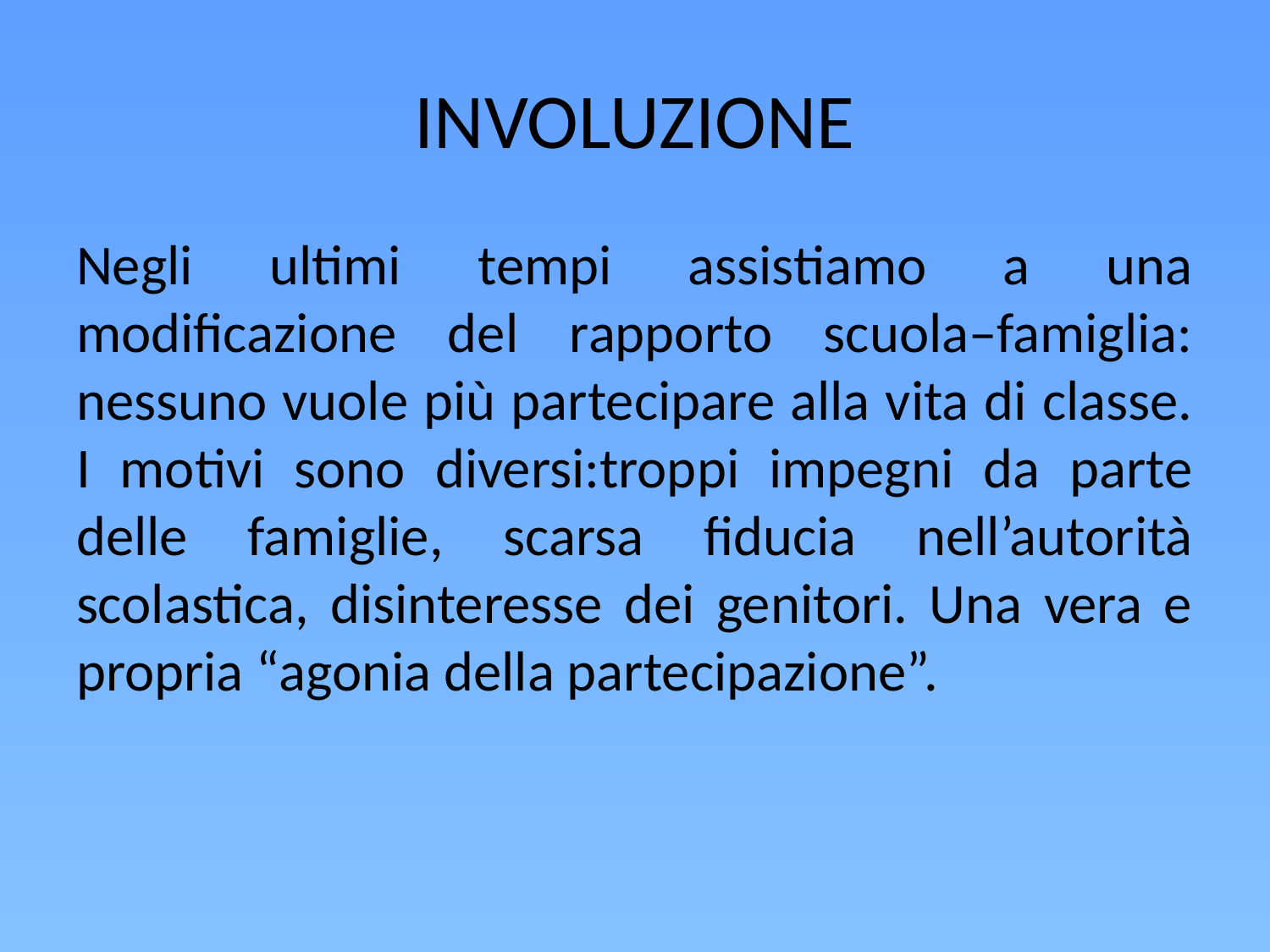

# INVOLUZIONE
Negli ultimi tempi assistiamo a una modificazione del rapporto scuola–famiglia: nessuno vuole più partecipare alla vita di classe. I motivi sono diversi:troppi impegni da parte delle famiglie, scarsa fiducia nell’autorità scolastica, disinteresse dei genitori. Una vera e propria “agonia della partecipazione”.